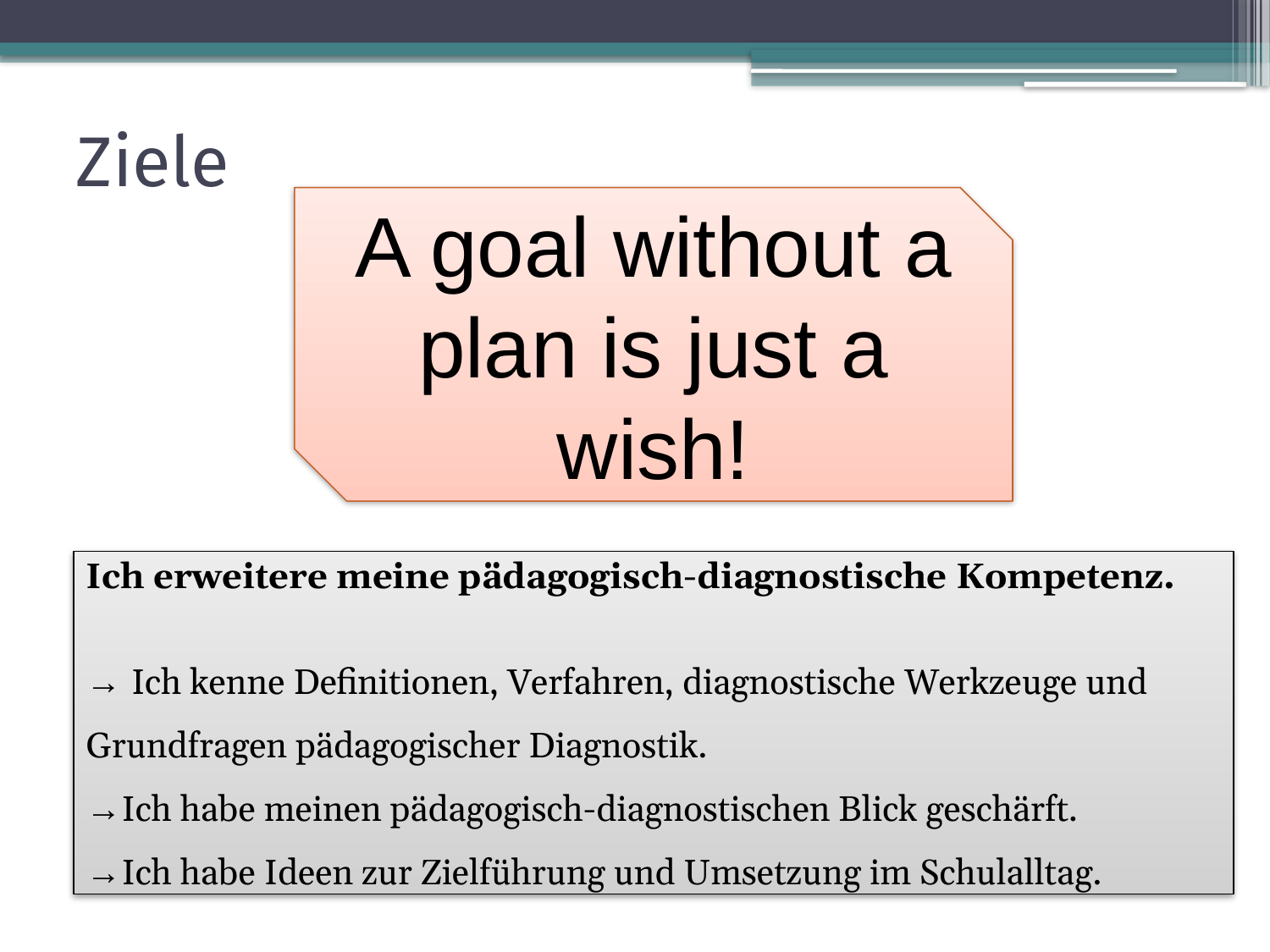

# Ziele
A goal without a plan is just a wish!
Ich erweitere meine pädagogisch-diagnostische Kompetenz.

→ Ich kenne Definitionen, Verfahren, diagnostische Werkzeuge und Grundfragen pädagogischer Diagnostik.
→Ich habe meinen pädagogisch-diagnostischen Blick geschärft.
→Ich habe Ideen zur Zielführung und Umsetzung im Schulalltag.